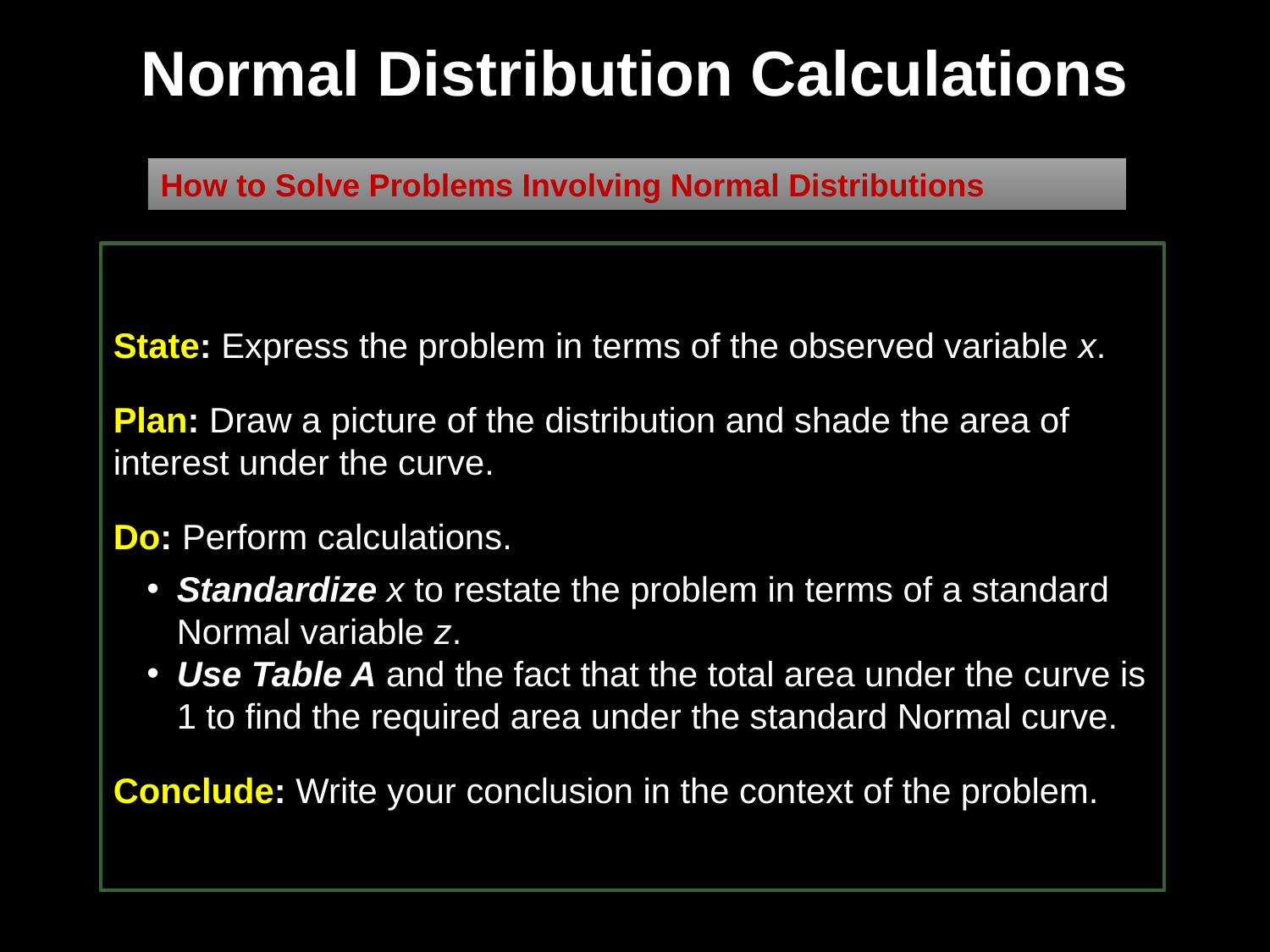

# Normal Distribution Calculations
How to Solve Problems Involving Normal Distributions

State: Express the problem in terms of the observed variable x.
Plan: Draw a picture of the distribution and shade the area of interest under the curve.
Do: Perform calculations.
Standardize x to restate the problem in terms of a standard Normal variable z.
Use Table A and the fact that the total area under the curve is 1 to find the required area under the standard Normal curve.
Conclude: Write your conclusion in the context of the problem.